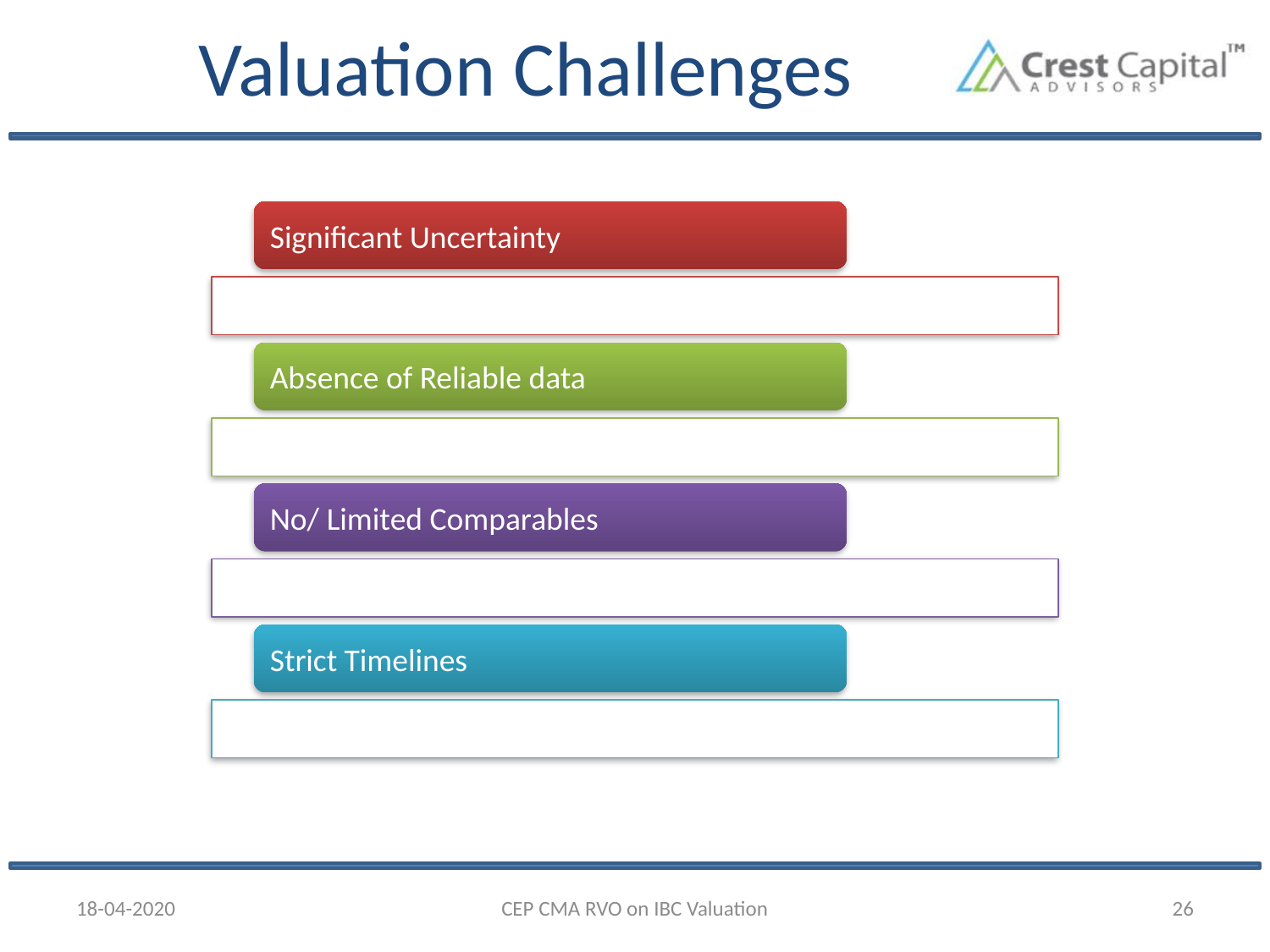

# Valuation Challenges

Significant Uncertainty
Absence of Reliable data
No/ Limited Comparables
Strict Timelines

18-04-2020
CEP CMA RVO on IBC Valuation
26